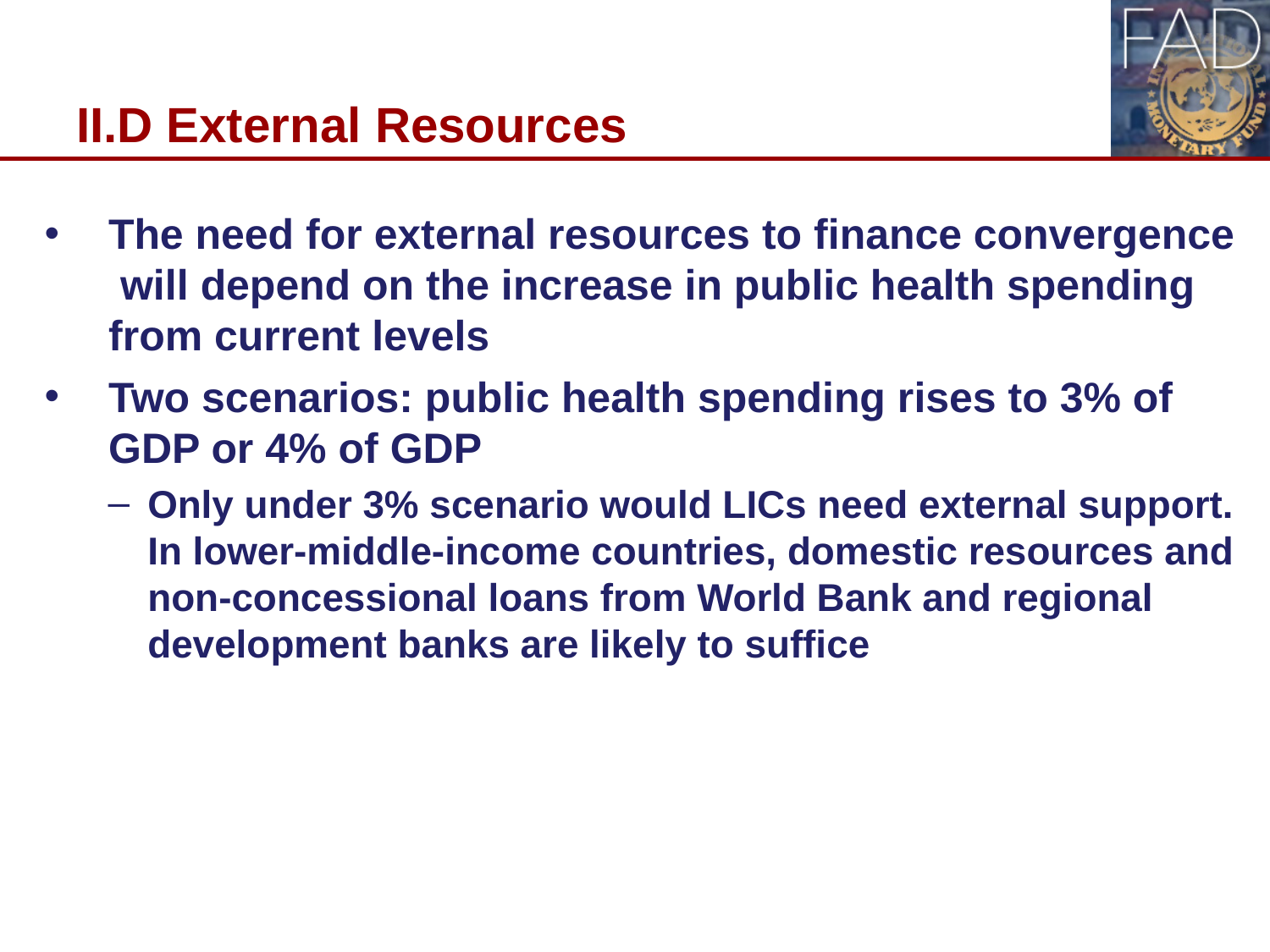

# II.D External Resources
The need for external resources to finance convergence  will depend on the increase in public health spending from current levels
Two scenarios: public health spending rises to 3% of GDP or 4% of GDP
Only under 3% scenario would LICs need external support. In lower-middle-income countries, domestic resources and non-concessional loans from World Bank and regional development banks are likely to suffice